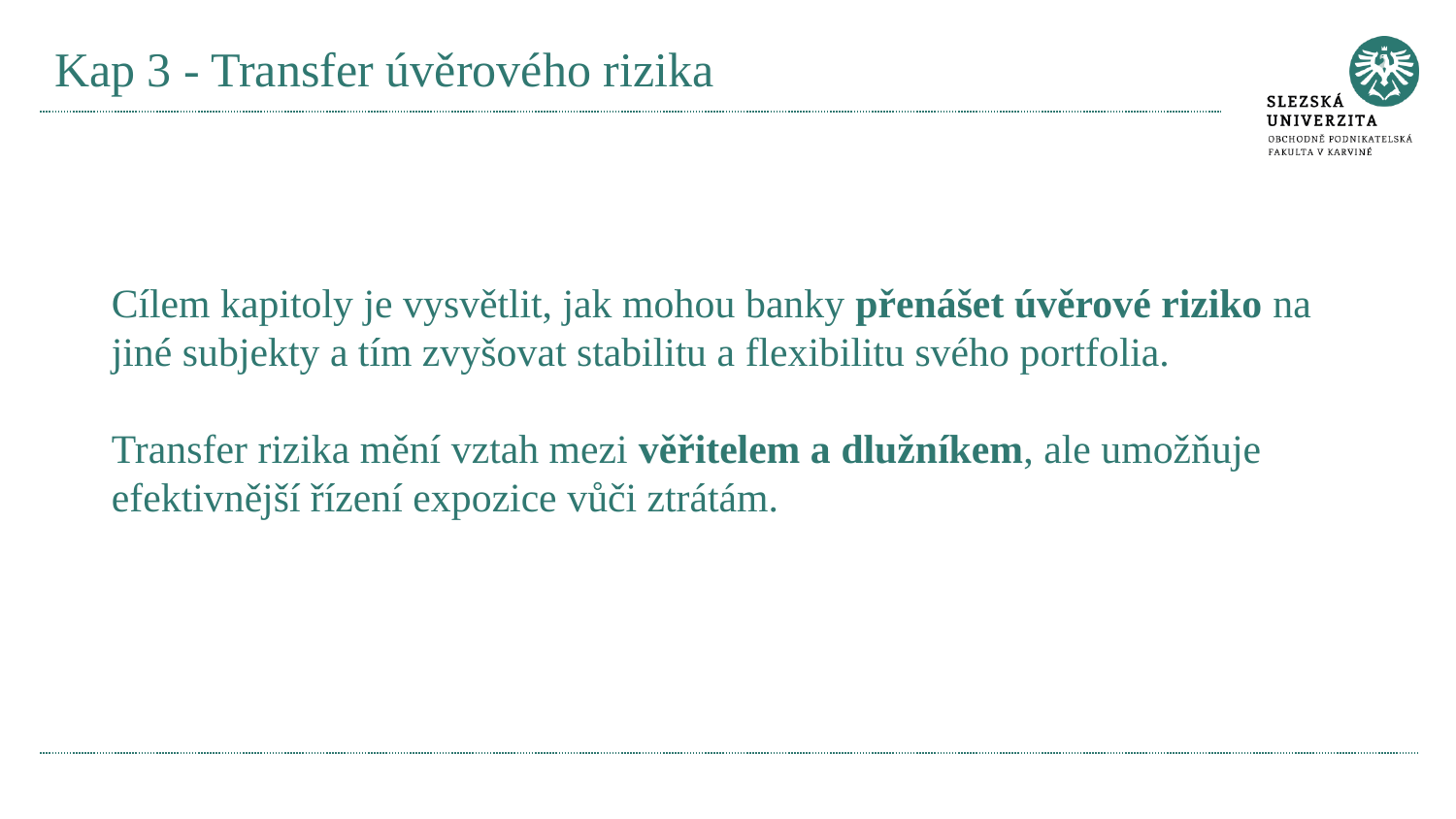

# Kap 3 - Transfer úvěrového rizika
Cílem kapitoly je vysvětlit, jak mohou banky přenášet úvěrové riziko na jiné subjekty a tím zvyšovat stabilitu a flexibilitu svého portfolia.
Transfer rizika mění vztah mezi věřitelem a dlužníkem, ale umožňuje efektivnější řízení expozice vůči ztrátám.